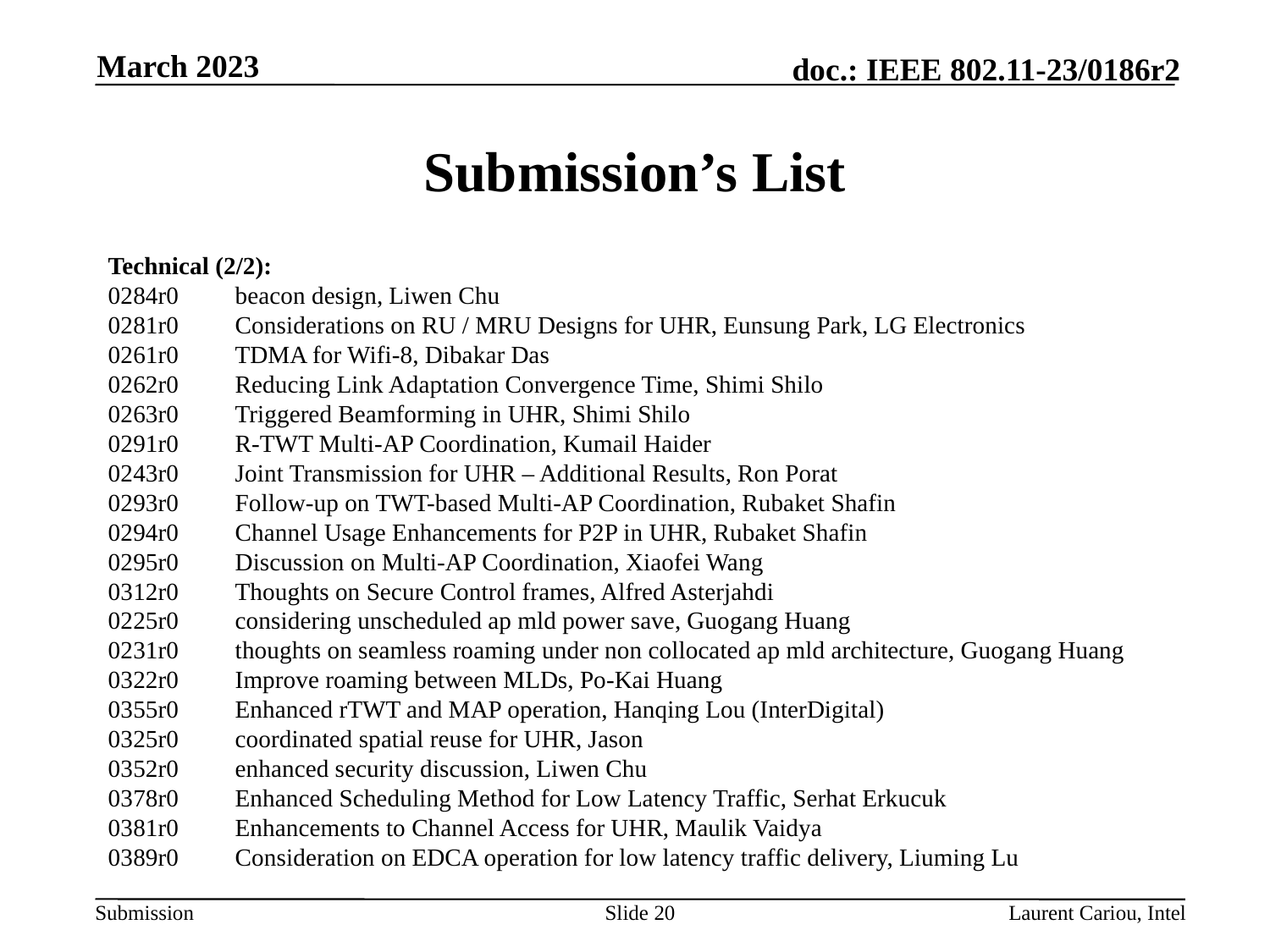

March 2023
# Submission’s List
Technical (2/2):
0284r0	beacon design, Liwen Chu
0281r0	Considerations on RU / MRU Designs for UHR, Eunsung Park, LG Electronics
0261r0	TDMA for Wifi-8, Dibakar Das
0262r0	Reducing Link Adaptation Convergence Time, Shimi Shilo
0263r0	Triggered Beamforming in UHR, Shimi Shilo
0291r0	R-TWT Multi-AP Coordination, Kumail Haider
0243r0	Joint Transmission for UHR – Additional Results, Ron Porat
0293r0	Follow-up on TWT-based Multi-AP Coordination, Rubaket Shafin
0294r0	Channel Usage Enhancements for P2P in UHR, Rubaket Shafin
0295r0	Discussion on Multi-AP Coordination, Xiaofei Wang
0312r0 	Thoughts on Secure Control frames, Alfred Asterjahdi
0225r0	considering unscheduled ap mld power save, Guogang Huang
0231r0	thoughts on seamless roaming under non collocated ap mld architecture, Guogang Huang
0322r0	Improve roaming between MLDs, Po-Kai Huang
0355r0	Enhanced rTWT and MAP operation, Hanqing Lou (InterDigital)
0325r0	coordinated spatial reuse for UHR, Jason
0352r0	enhanced security discussion, Liwen Chu
0378r0	Enhanced Scheduling Method for Low Latency Traffic, Serhat Erkucuk
0381r0	Enhancements to Channel Access for UHR, Maulik Vaidya
0389r0	Consideration on EDCA operation for low latency traffic delivery, Liuming Lu

Slide 20
Laurent Cariou, Intel